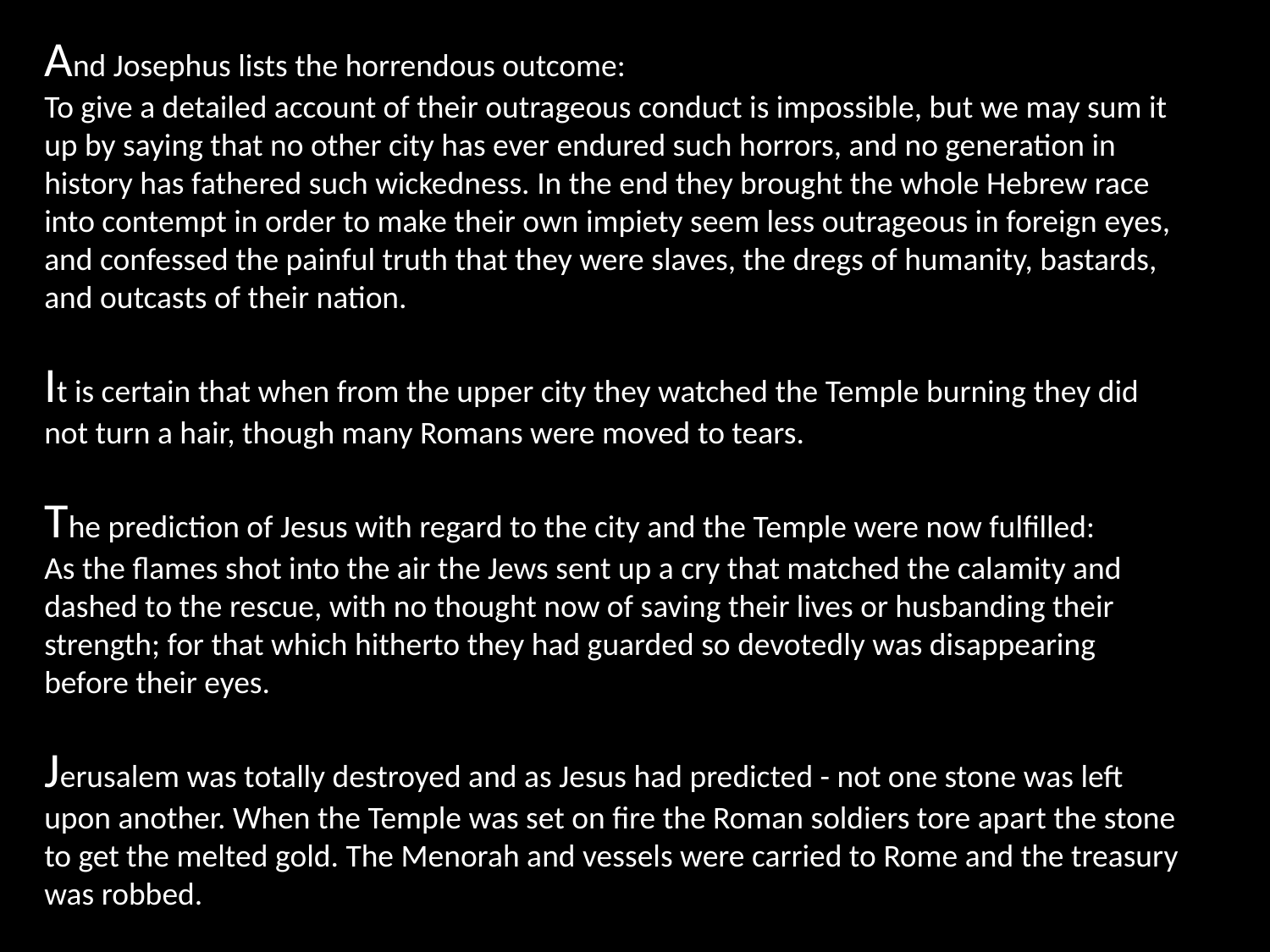

And Josephus lists the horrendous outcome:
To give a detailed account of their outrageous conduct is impossible, but we may sum it up by saying that no other city has ever endured such horrors, and no generation in history has fathered such wickedness. In the end they brought the whole Hebrew race into contempt in order to make their own impiety seem less outrageous in foreign eyes, and confessed the painful truth that they were slaves, the dregs of humanity, bastards, and outcasts of their nation.
It is certain that when from the upper city they watched the Temple burning they did not turn a hair, though many Romans were moved to tears.

The prediction of Jesus with regard to the city and the Temple were now fulfilled:
As the flames shot into the air the Jews sent up a cry that matched the calamity and dashed to the rescue, with no thought now of saving their lives or husbanding their strength; for that which hitherto they had guarded so devotedly was disappearing before their eyes.

Jerusalem was totally destroyed and as Jesus had predicted - not one stone was left upon another. When the Temple was set on fire the Roman soldiers tore apart the stone to get the melted gold. The Menorah and vessels were carried to Rome and the treasury was robbed.